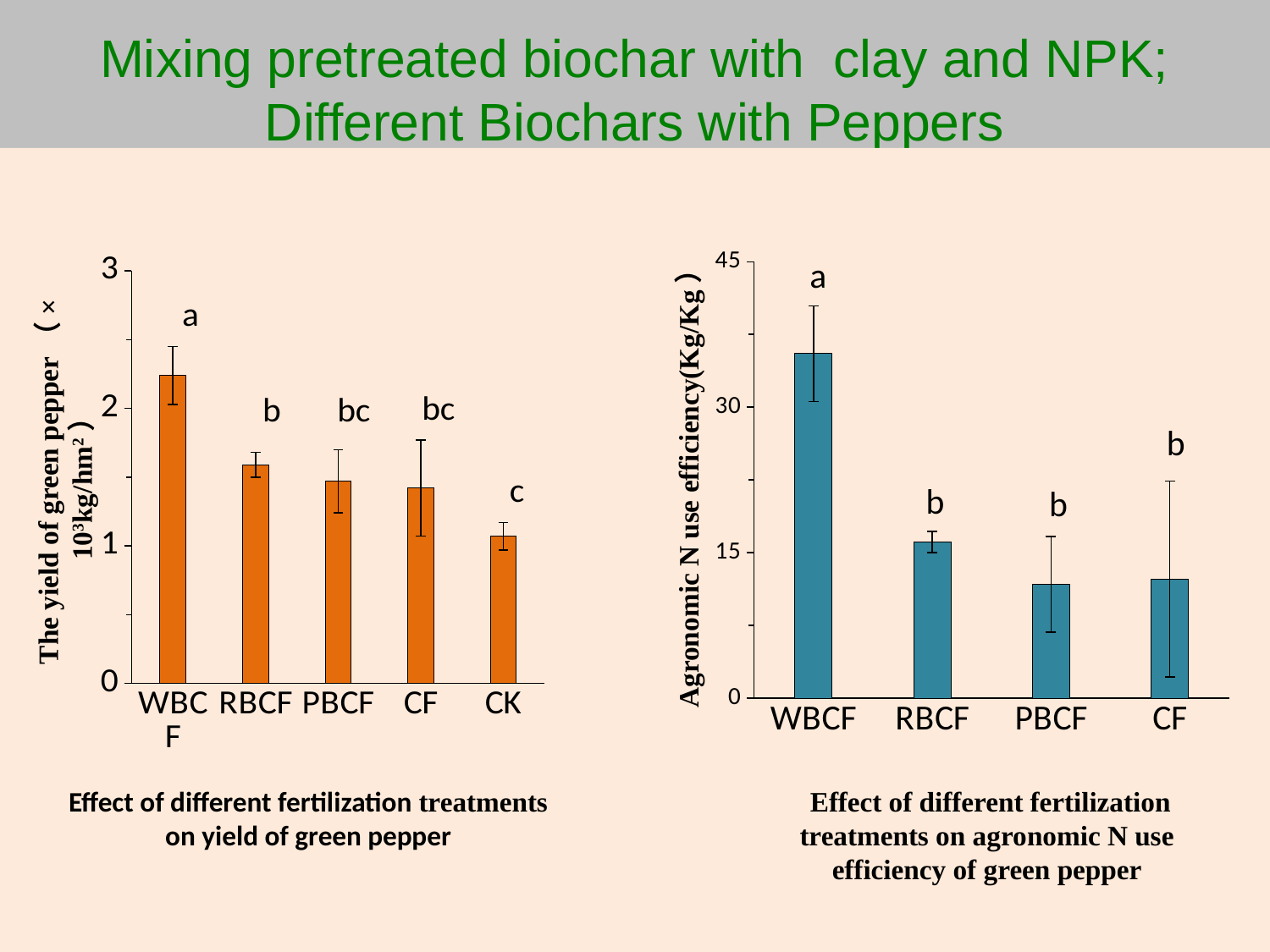

# Mixing pretreated biochar with  clay and NPK; Different Biochars with Peppers

### Chart

| Category |  |
|---|---|
| WBCF | 2.24 |
| RBCF | 1.59 |
| PBCF | 1.47 |
| CF | 1.42 |
| CK | 1.07 |

### Chart

| Category |  |
|---|---|
| WBCF | 35.52 |
| RBCF | 16.12 |
| PBCF | 11.75 |
| CF | 12.3 |
The yield of green pepper（× 103kg/hm2）
Agronomic N use efficiency(Kg/Kg）
Effect of different fertilization treatments on yield of green pepper
 Effect of different fertilization treatments on agronomic N use efficiency of green pepper